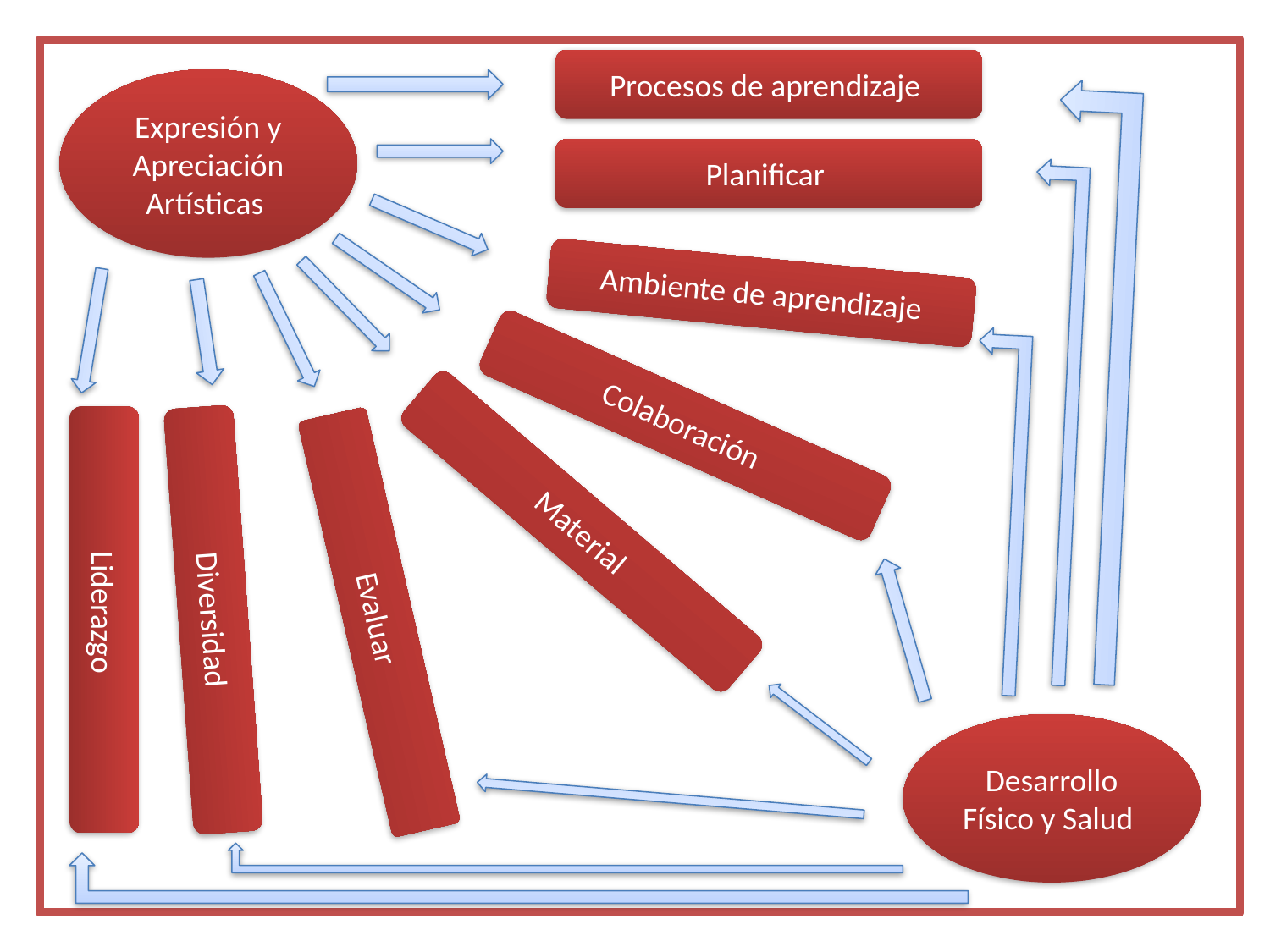

Procesos de aprendizaje
Expresión y Apreciación Artísticas

Planificar

 Ambiente de aprendizaje

Colaboración

Material
Liderazgo
Diversidad
Evaluar

Desarrollo Físico y Salud